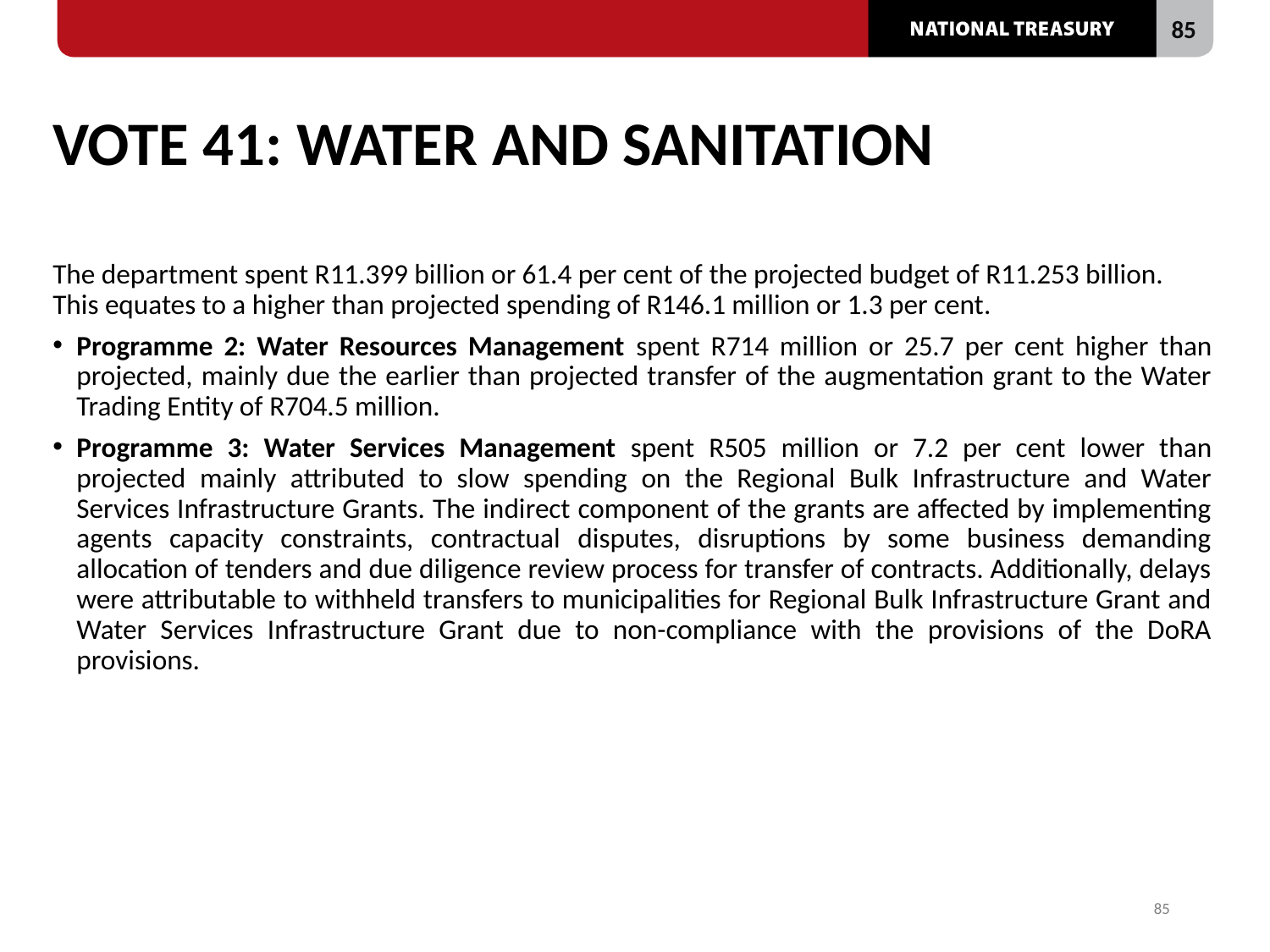

85
# VOTE 41: WATER AND SANITATION
The department spent R11.399 billion or 61.4 per cent of the projected budget of R11.253 billion. This equates to a higher than projected spending of R146.1 million or 1.3 per cent.
Programme 2: Water Resources Management spent R714 million or 25.7 per cent higher than projected, mainly due the earlier than projected transfer of the augmentation grant to the Water Trading Entity of R704.5 million.
Programme 3: Water Services Management spent R505 million or 7.2 per cent lower than projected mainly attributed to slow spending on the Regional Bulk Infrastructure and Water Services Infrastructure Grants. The indirect component of the grants are affected by implementing agents capacity constraints, contractual disputes, disruptions by some business demanding allocation of tenders and due diligence review process for transfer of contracts. Additionally, delays were attributable to withheld transfers to municipalities for Regional Bulk Infrastructure Grant and Water Services Infrastructure Grant due to non-compliance with the provisions of the DoRA provisions.